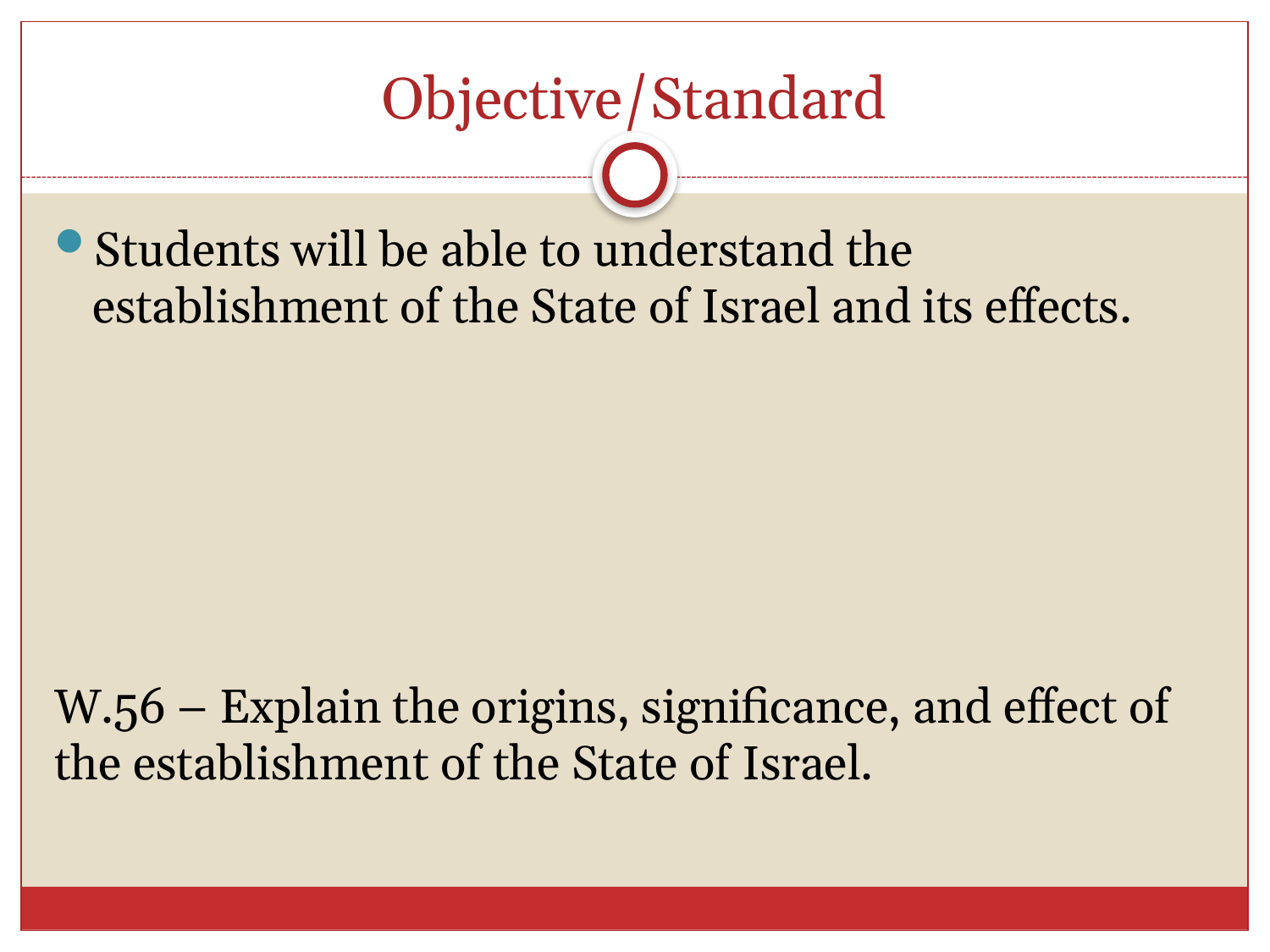

# Objective/Standard
Students will be able to understand the establishment of the State of Israel and its effects.

W.56 – Explain the origins, significance, and effect of the establishment of the State of Israel.